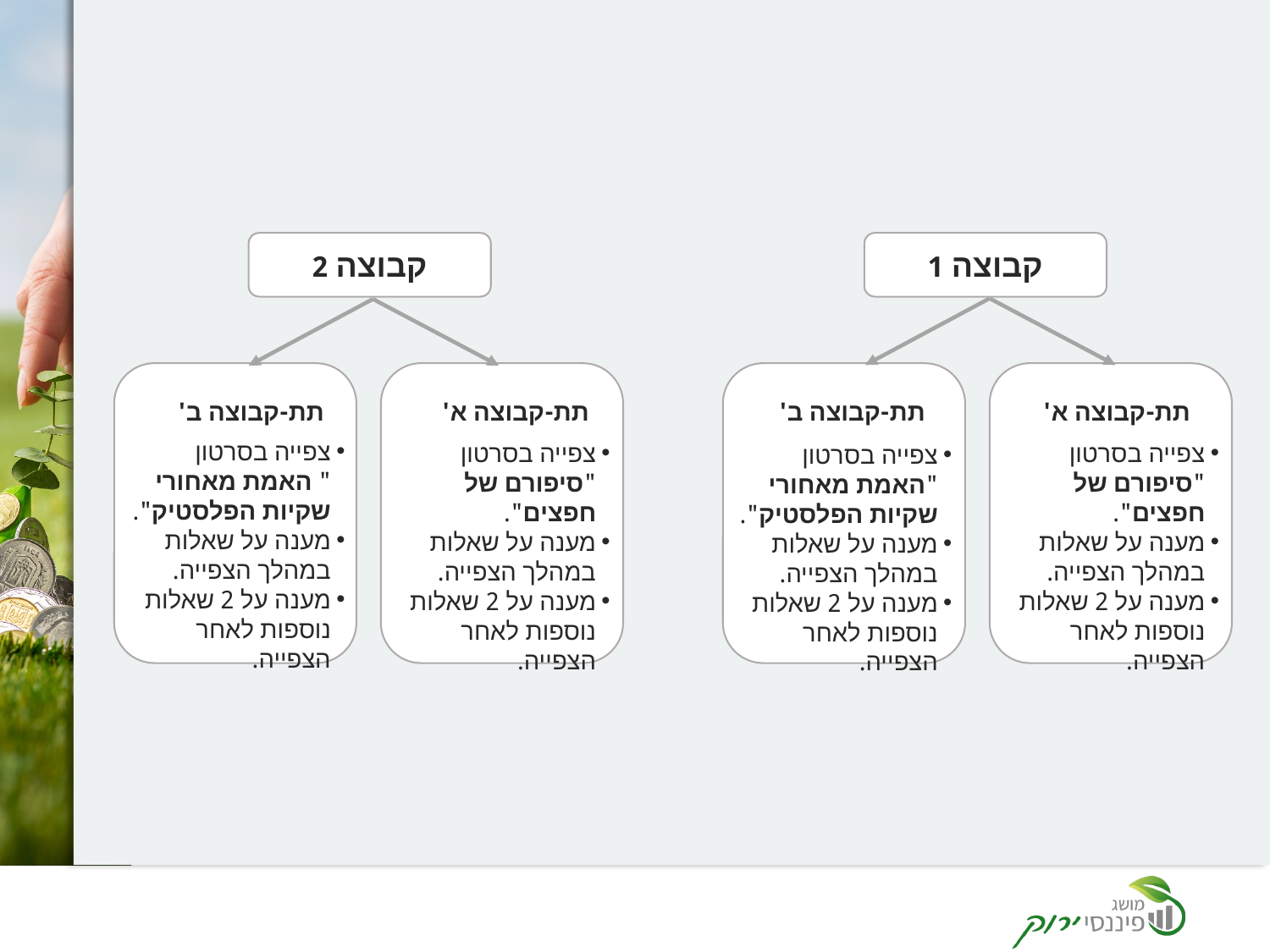

קבוצה 2

קבוצה 1

תת-קבוצה ב'
תת-קבוצה א'
תת-קבוצה ב'
תת-קבוצה א'
צפייה בסרטון
" האמת מאחורי שקיות הפלסטיק".
מענה על שאלות במהלך הצפייה.
מענה על 2 שאלות נוספות לאחר הצפייה.
צפייה בסרטון
"סיפורם של חפצים".
מענה על שאלות במהלך הצפייה.
מענה על 2 שאלות נוספות לאחר הצפייה.
צפייה בסרטון
"סיפורם של חפצים".
מענה על שאלות במהלך הצפייה.
מענה על 2 שאלות נוספות לאחר הצפייה.
צפייה בסרטון
"האמת מאחורי שקיות הפלסטיק".
מענה על שאלות במהלך הצפייה.
מענה על 2 שאלות נוספות לאחר הצפייה.